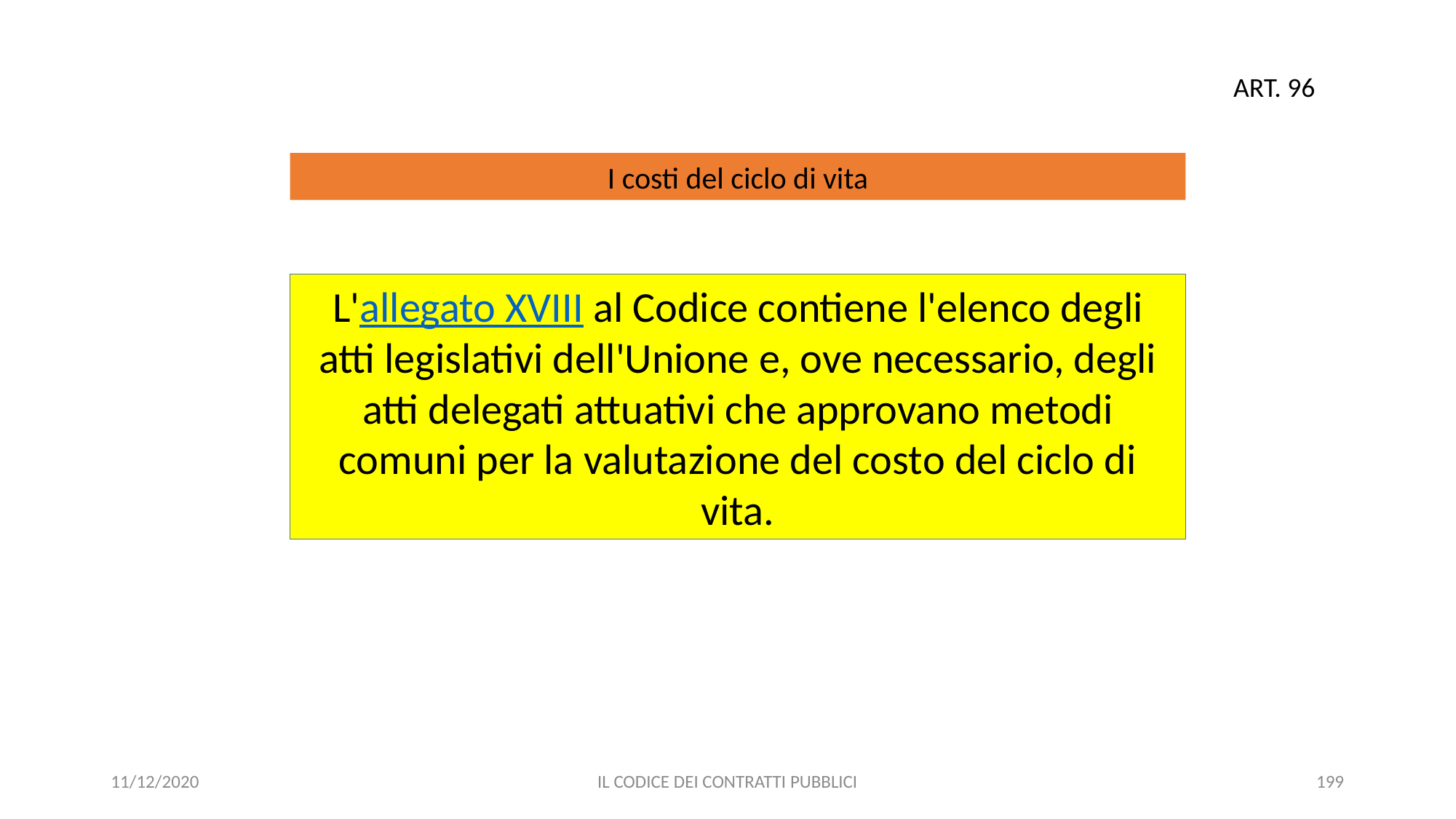

ART. 96
I costi del ciclo di vita
L'allegato XVIII al Codice contiene l'elenco degli atti legislativi dell'Unione e, ove necessario, degli atti delegati attuativi che approvano metodi comuni per la valutazione del costo del ciclo di vita.
11/12/2020
IL CODICE DEI CONTRATTI PUBBLICI
199